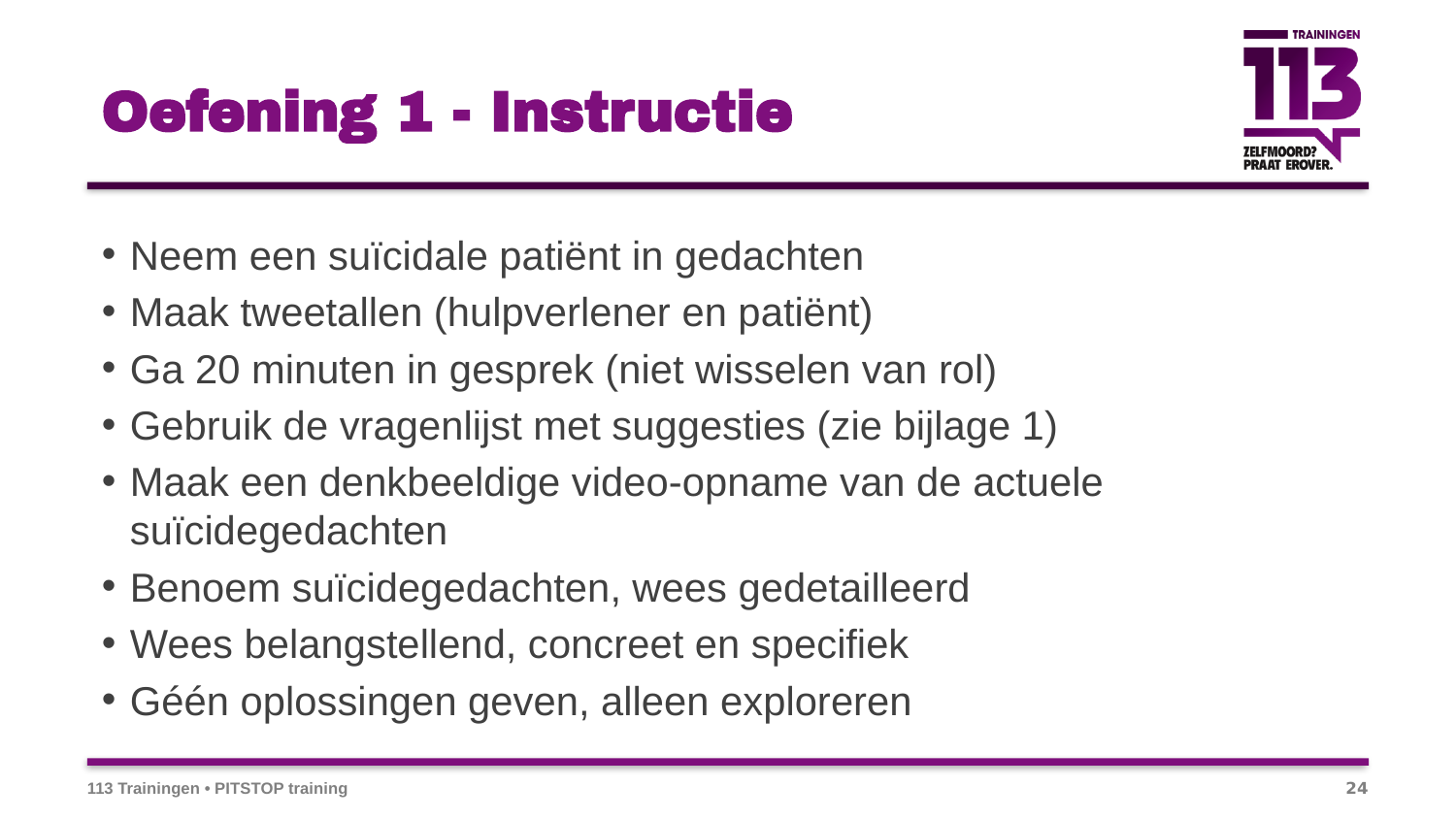

# Oefening 1 - Instructie
Neem een suïcidale patiënt in gedachten
Maak tweetallen (hulpverlener en patiënt)
Ga 20 minuten in gesprek (niet wisselen van rol)
Gebruik de vragenlijst met suggesties (zie bijlage 1)
Maak een denkbeeldige video-opname van de actuele suïcidegedachten
Benoem suïcidegedachten, wees gedetailleerd
Wees belangstellend, concreet en specifiek
Géén oplossingen geven, alleen exploreren

113 Trainingen • PITSTOP training